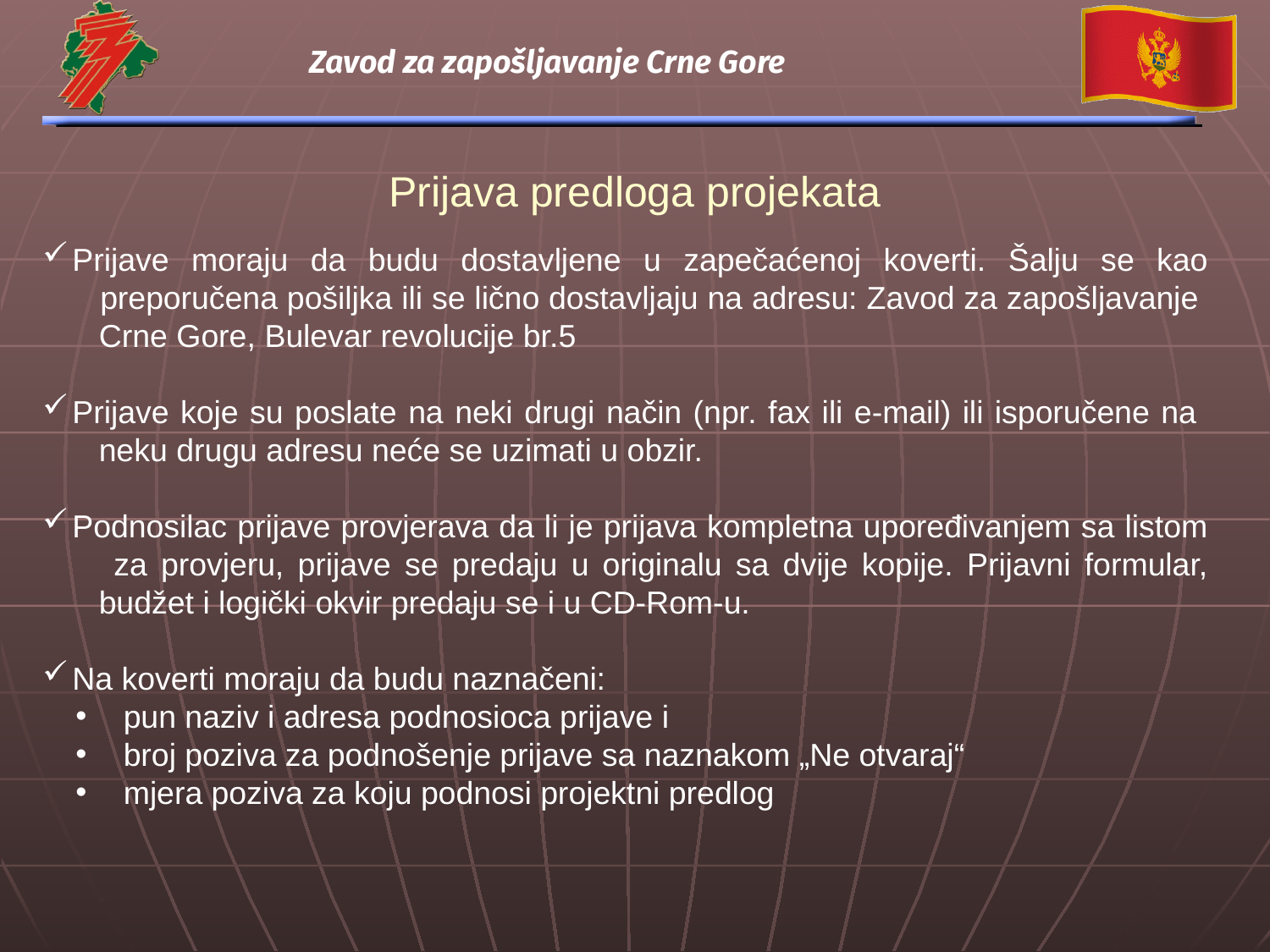

Prijava predloga projekata

Prijave moraju da budu dostavljene u zapečaćenoj koverti. Šalju se kao
   preporučena pošiljka ili se lično dostavljaju na adresu: Zavod za zapošljavanje
   Crne Gore, Bulevar revolucije br.5

Prijave koje su poslate na neki drugi način (npr. fax ili e-mail) ili isporučene na
   neku drugu adresu neće se uzimati u obzir.

Podnosilac prijave provjerava da li je prijava kompletna upoređivanjem sa listom
   za provjeru, prijave se predaju u originalu sa dvije kopije. Prijavni formular,
   budžet i logički okvir predaju se i u CD-Rom-u.

Na koverti moraju da budu naznačeni:
  pun naziv i adresa podnosioca prijave i
  broj poziva za podnošenje prijave sa naznakom „Ne otvaraj“
  mjera poziva za koju podnosi projektni predlog